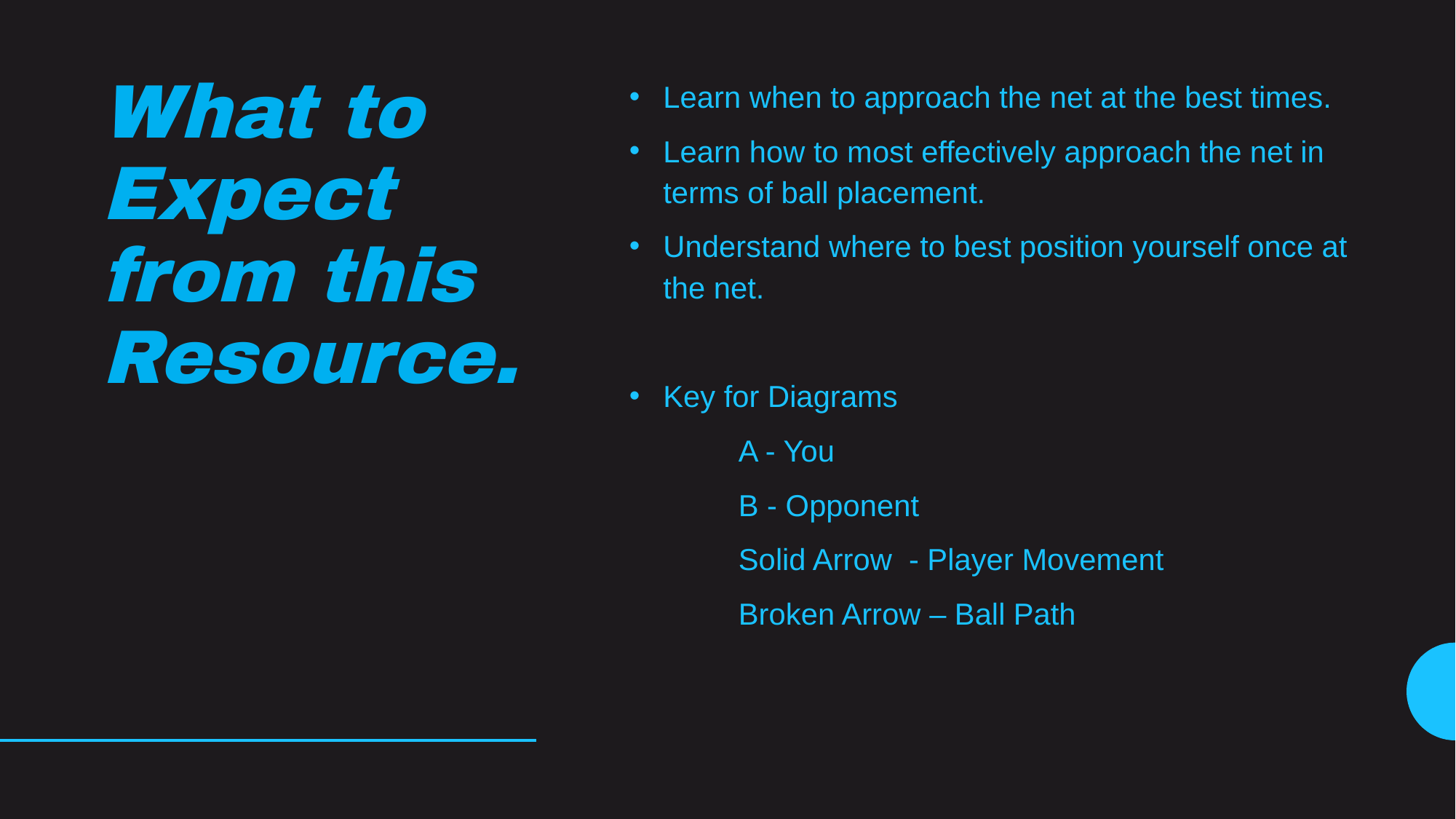

# What to Expect from this Resource.
Learn when to approach the net at the best times.
Learn how to most effectively approach the net in terms of ball placement.
Understand where to best position yourself once at the net.

Key for Diagrams
	A - You
	B - Opponent
	Solid Arrow  - Player Movement
	Broken Arrow – Ball Path